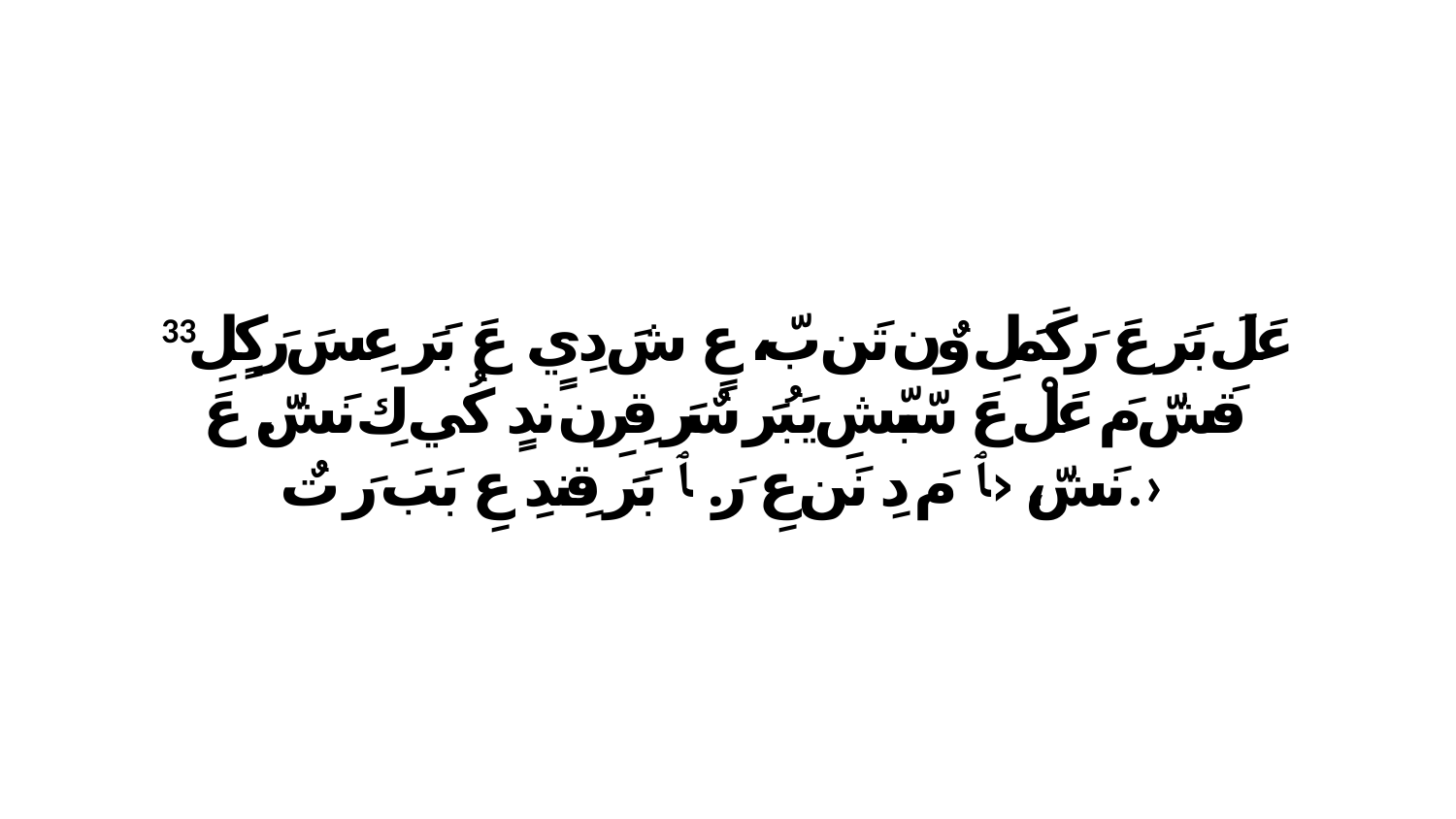

33 عَلَ بَرَ عَ رَكَمَلِ وٌن تَن بّ، عٍ شَ دِيٍ. عَ بَرَ عِسَ رَكٍلِ قَشّ مَ عَلْ عَ سّبّشِ يَبُرَ سٌرَ قِرِن ندٍ كُي كِ نَشّ. عَ نَشّ، ‹ﭑ مَ دِ نَن عِ رَ. ﭑ بَرَ قِندِ عِ بَبَ رَ تٌ.›